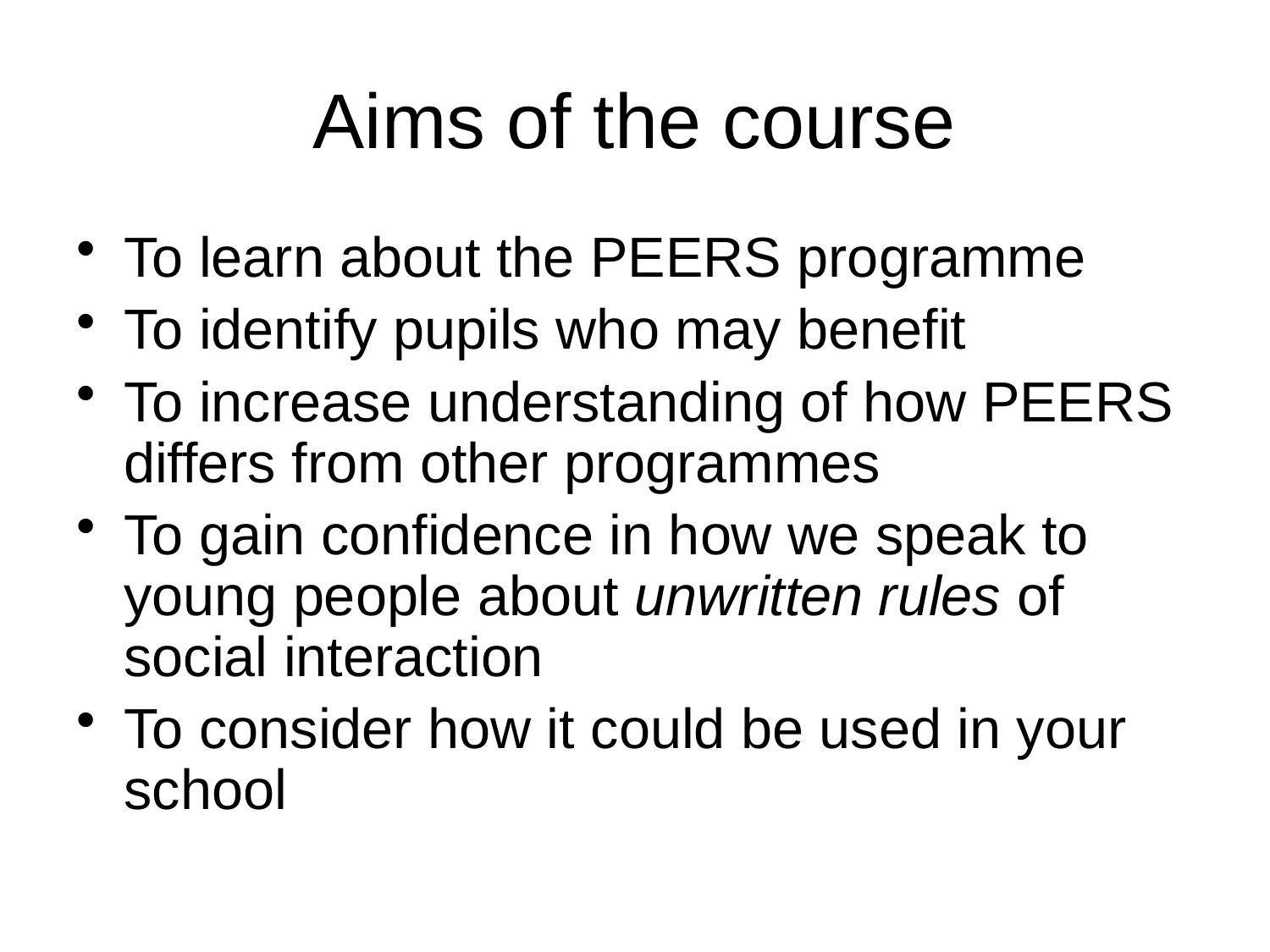

# Aims of the course
To learn about the PEERS programme
To identify pupils who may benefit
To increase understanding of how PEERS differs from other programmes
To gain confidence in how we speak to young people about unwritten rules of social interaction
To consider how it could be used in your school